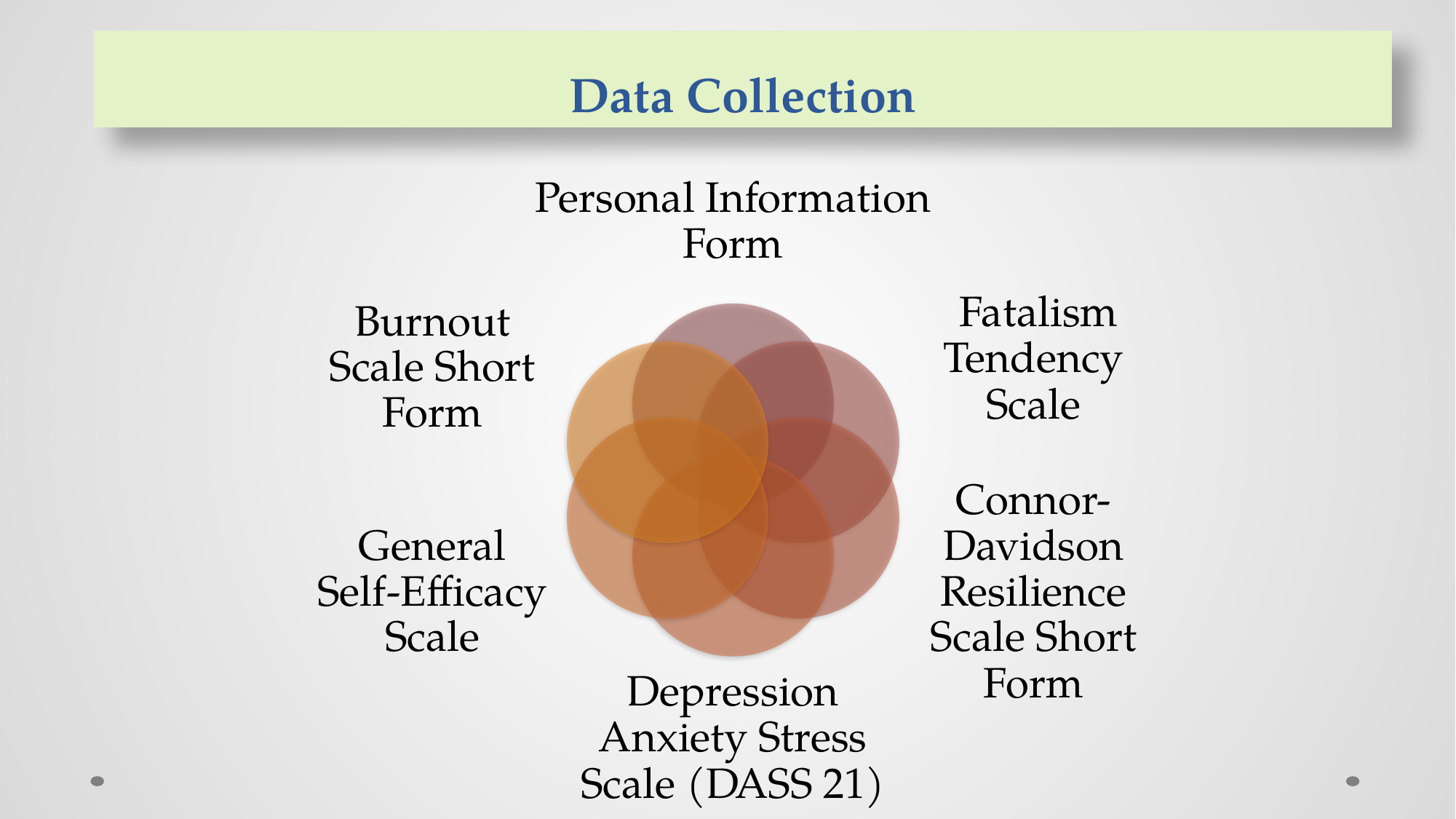

# Data Collection
Personal Information Form
 Fatalism Tendency Scale
Connor-Davidson Resilience Scale Short Form
Depression Anxiety Stress Scale (DASS 21)
General Self-Efficacy Scale
Burnout Scale Short Form